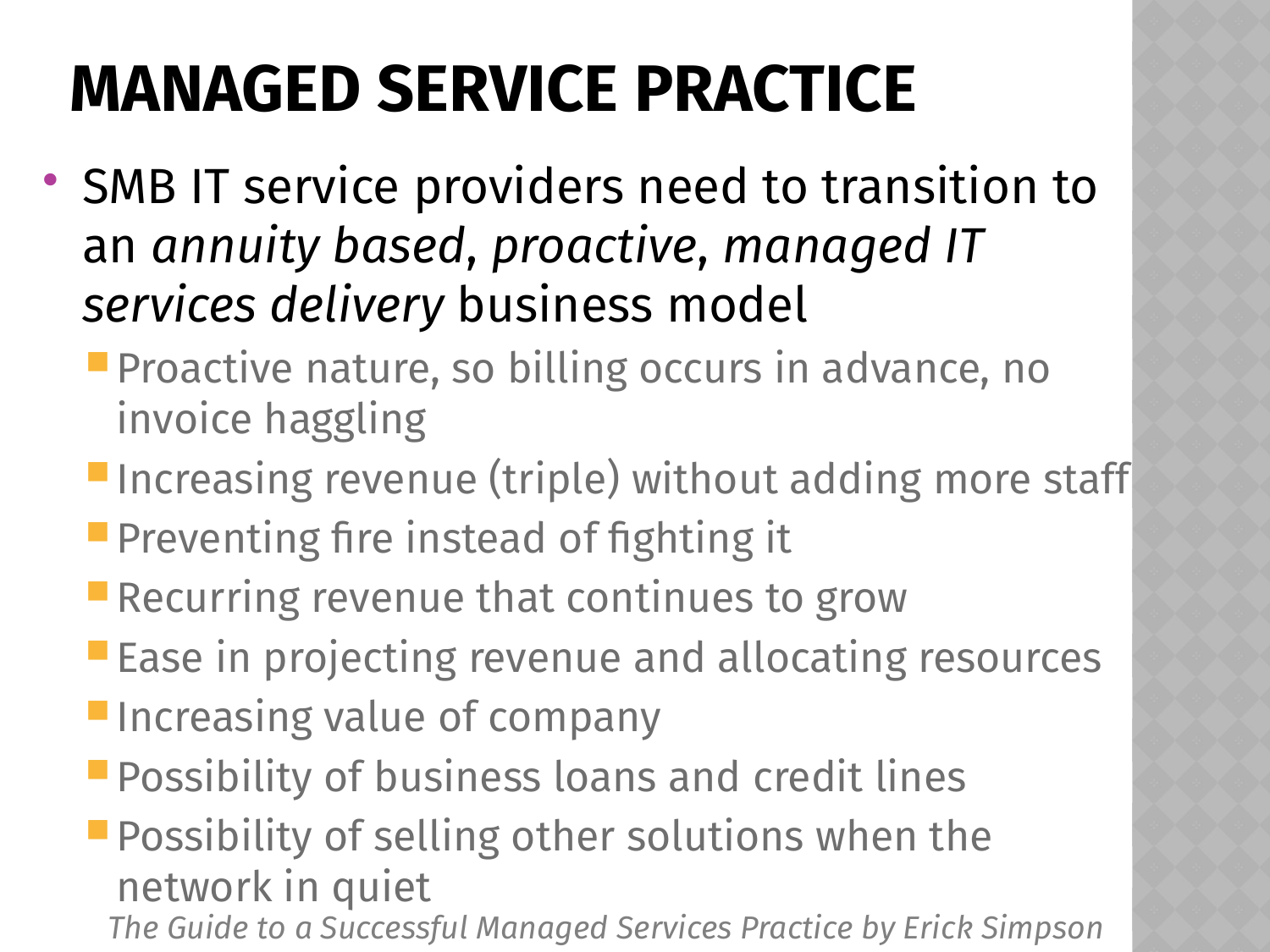

# Managed Service Practice
SMB IT service providers need to transition to an annuity based, proactive, managed IT services delivery business model
Proactive nature, so billing occurs in advance, no invoice haggling
Increasing revenue (triple) without adding more staff
Preventing fire instead of fighting it
Recurring revenue that continues to grow
Ease in projecting revenue and allocating resources
Increasing value of company
Possibility of business loans and credit lines
Possibility of selling other solutions when the network in quiet
The Guide to a Successful Managed Services Practice by Erick Simpson